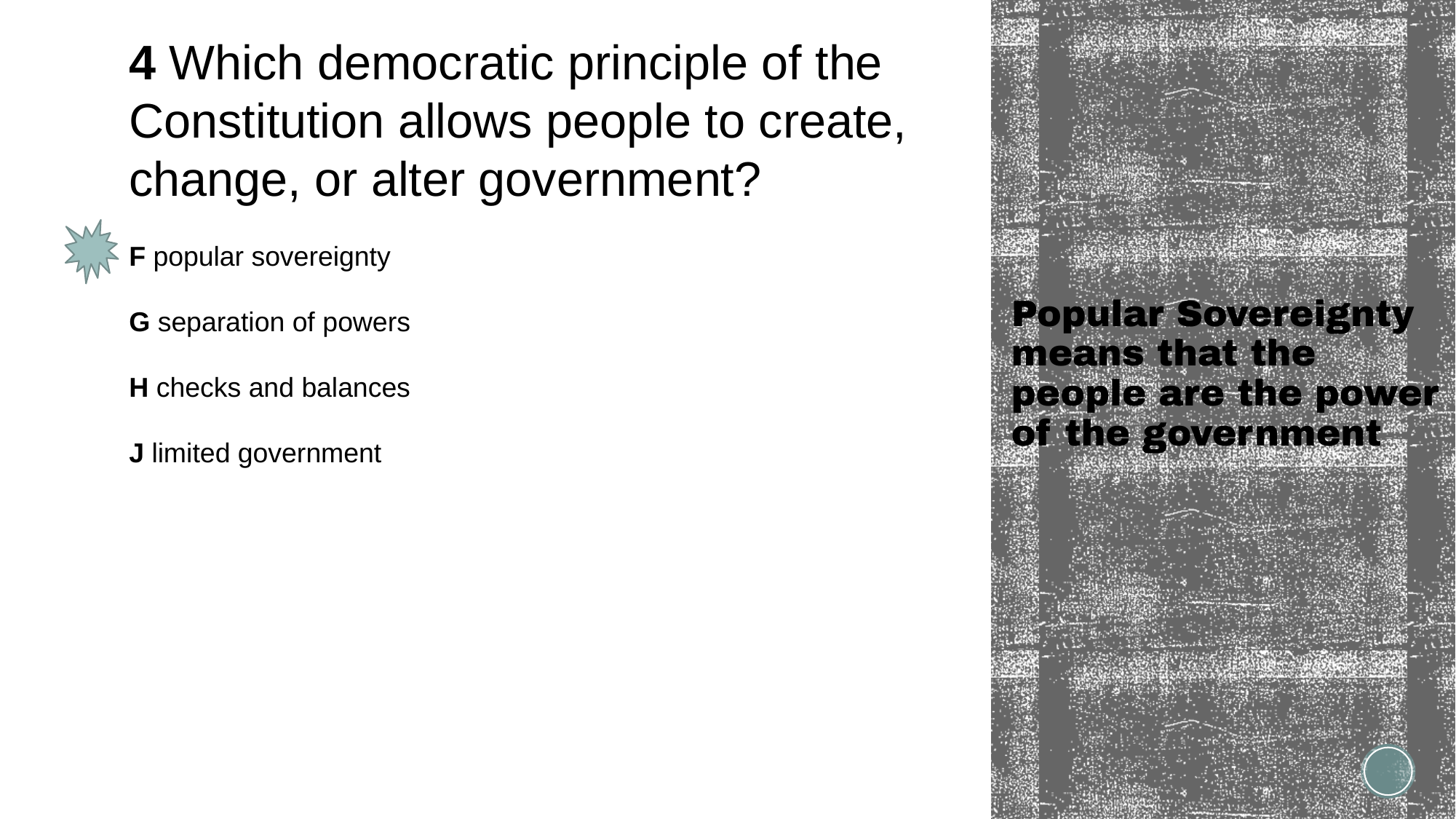

4 Which democratic principle of the Constitution allows people to create, change, or alter government?

F popular sovereignty

G separation of powers

H checks and balances

J limited government

# Popular Sovereignty means that the people are the power of the government